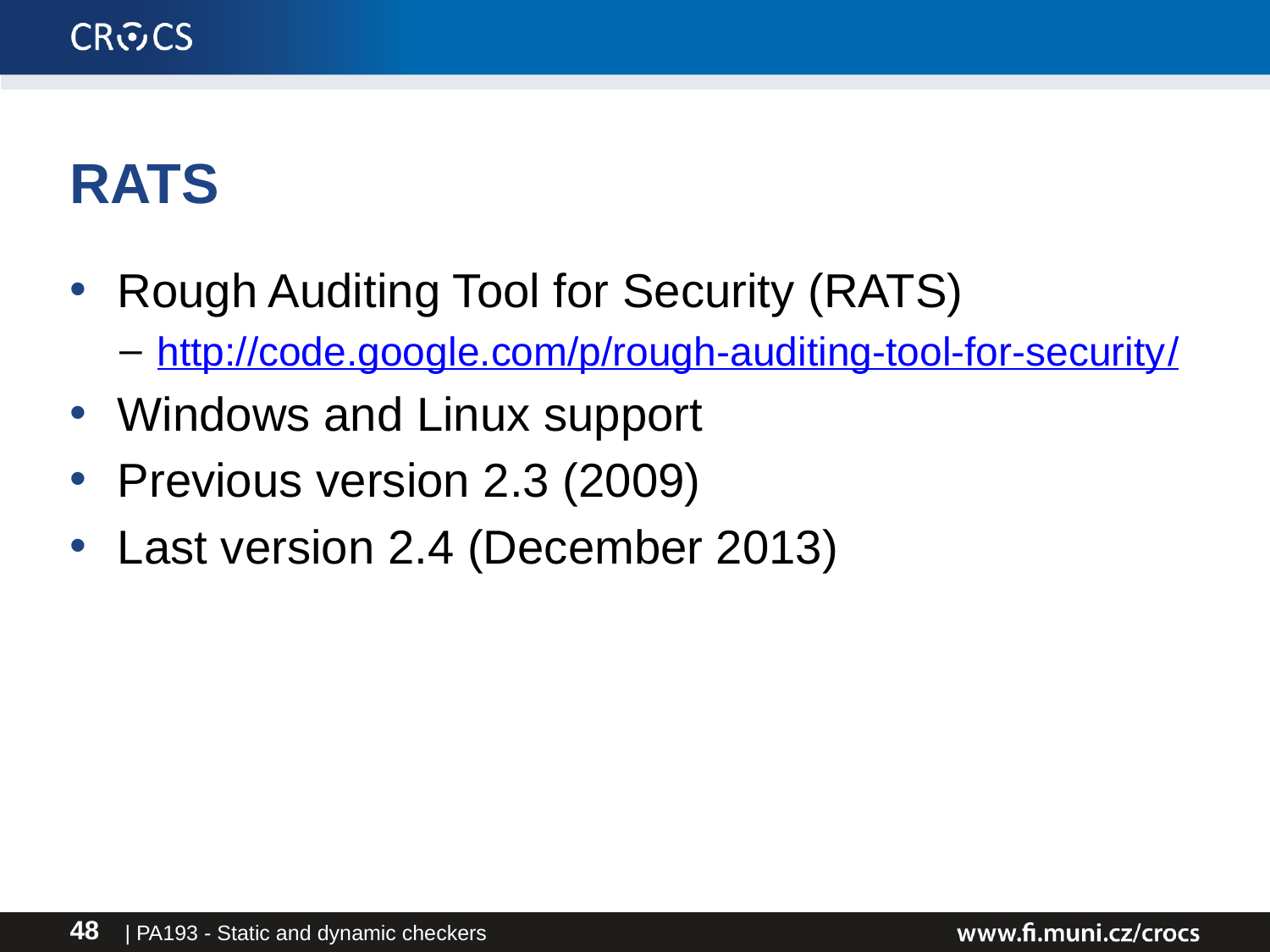

# RATS
Rough Auditing Tool for Security (RATS)
http://code.google.com/p/rough-auditing-tool-for-security/
Windows and Linux support
Previous version 2.3 (2009)
Last version 2.4 (December 2013)
| PA193 - Static and dynamic checkers
48